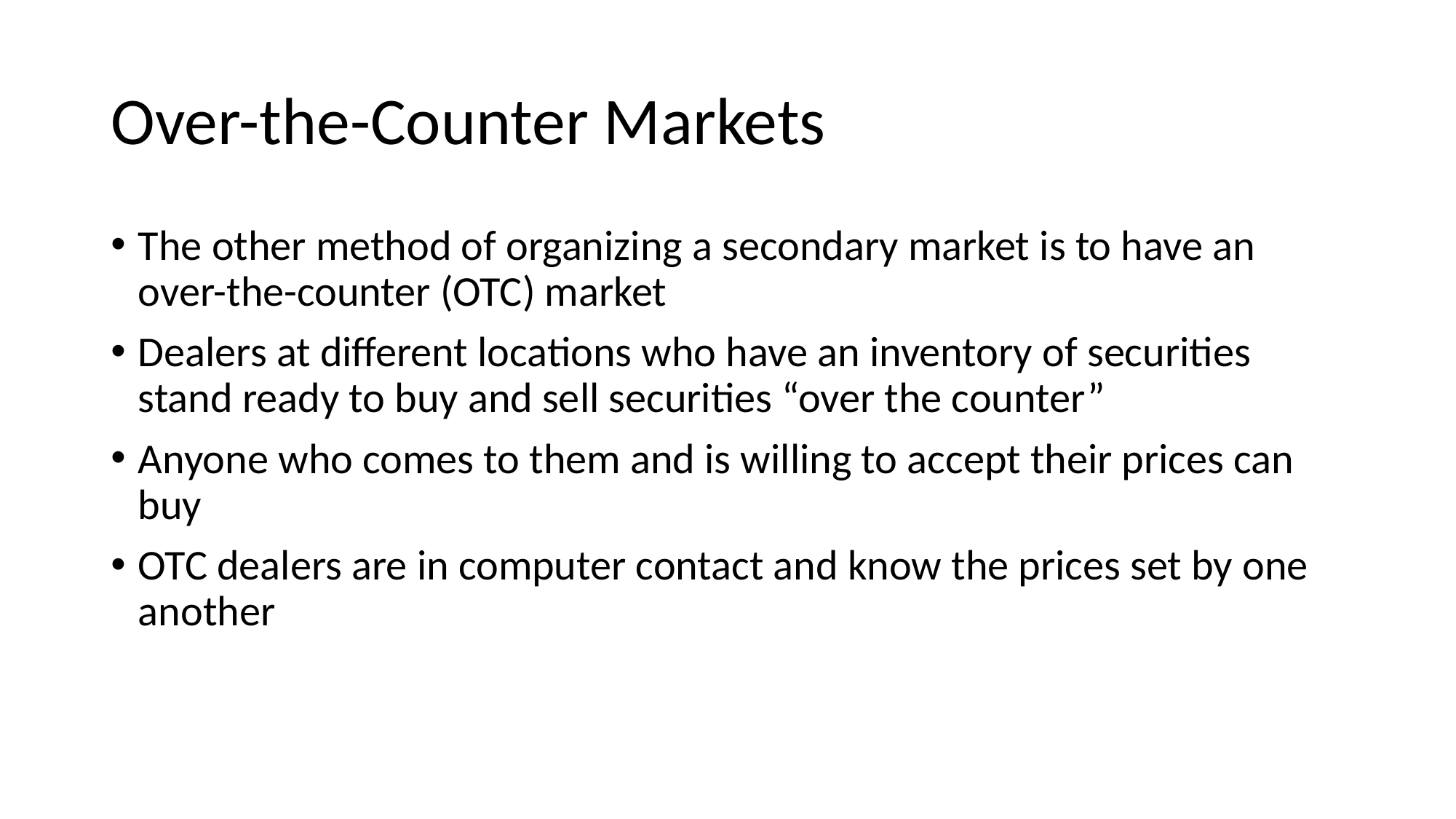

# Over-the-Counter Markets
The other method of organizing a secondary market is to have an over-the-counter (OTC) market
Dealers at different locations who have an inventory of securities stand ready to buy and sell securities “over the counter”
Anyone who comes to them and is willing to accept their prices can buy
OTC dealers are in computer contact and know the prices set by one another